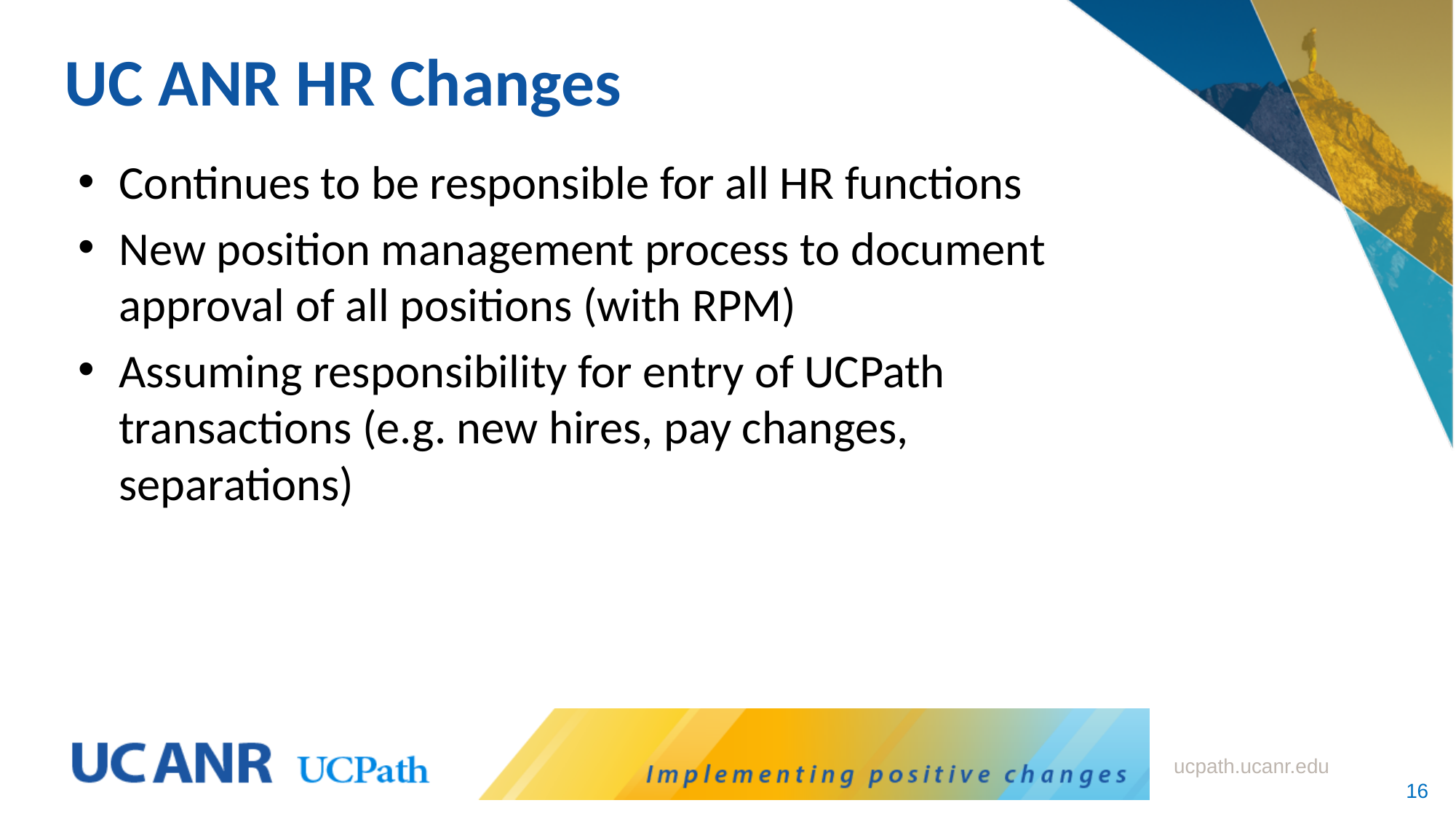

# UC ANR HR Changes
Continues to be responsible for all HR functions
New position management process to document approval of all positions (with RPM)
Assuming responsibility for entry of UCPath transactions (e.g. new hires, pay changes, separations)